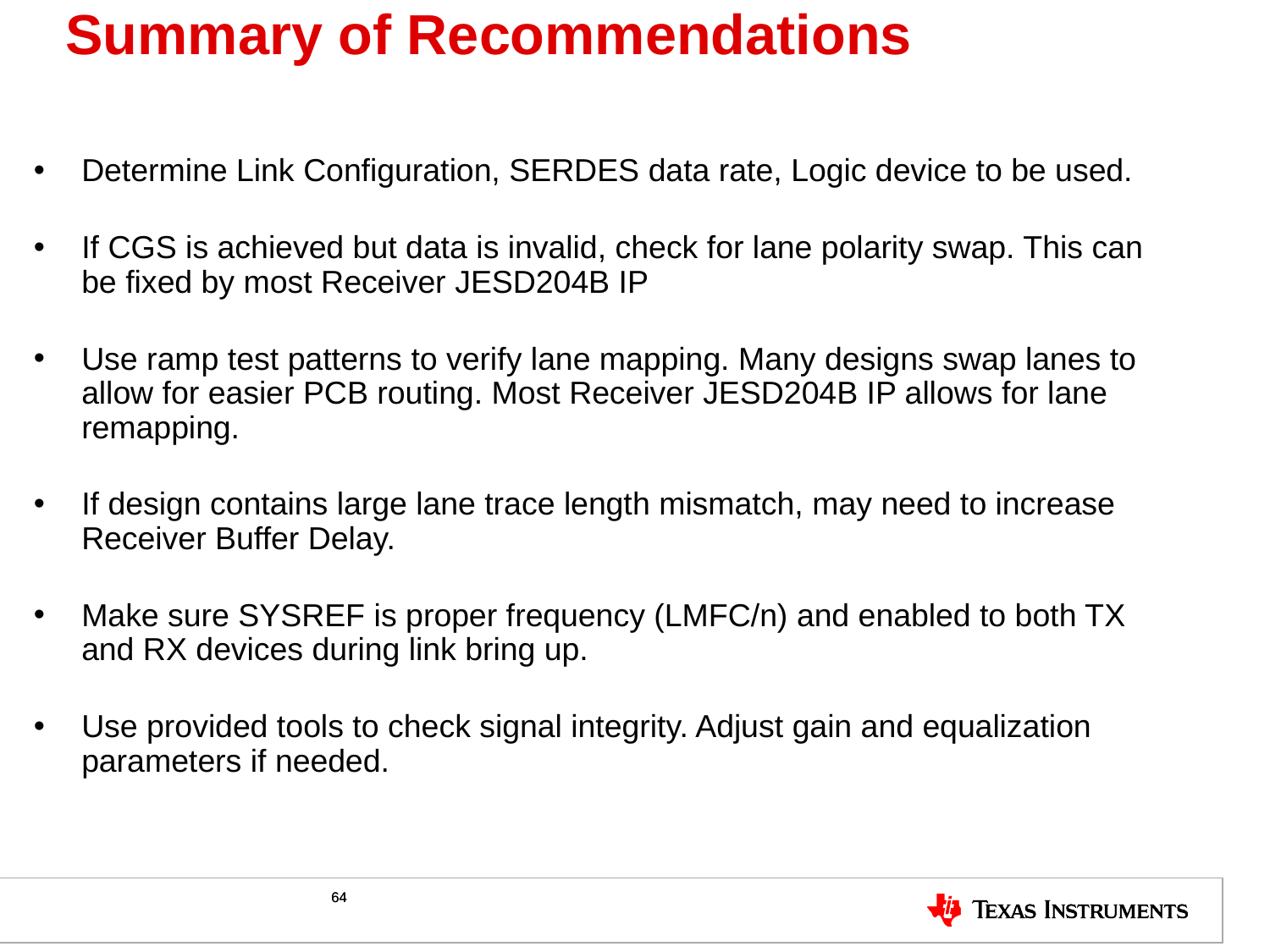

Summary of Recommendations
Determine Link Configuration, SERDES data rate, Logic device to be used.

If CGS is achieved but data is invalid, check for lane polarity swap. This can be fixed by most Receiver JESD204B IP

Use ramp test patterns to verify lane mapping. Many designs swap lanes to allow for easier PCB routing. Most Receiver JESD204B IP allows for lane remapping.

If design contains large lane trace length mismatch, may need to increase Receiver Buffer Delay.

Make sure SYSREF is proper frequency (LMFC/n) and enabled to both TX and RX devices during link bring up.

Use provided tools to check signal integrity. Adjust gain and equalization parameters if needed.

64
64